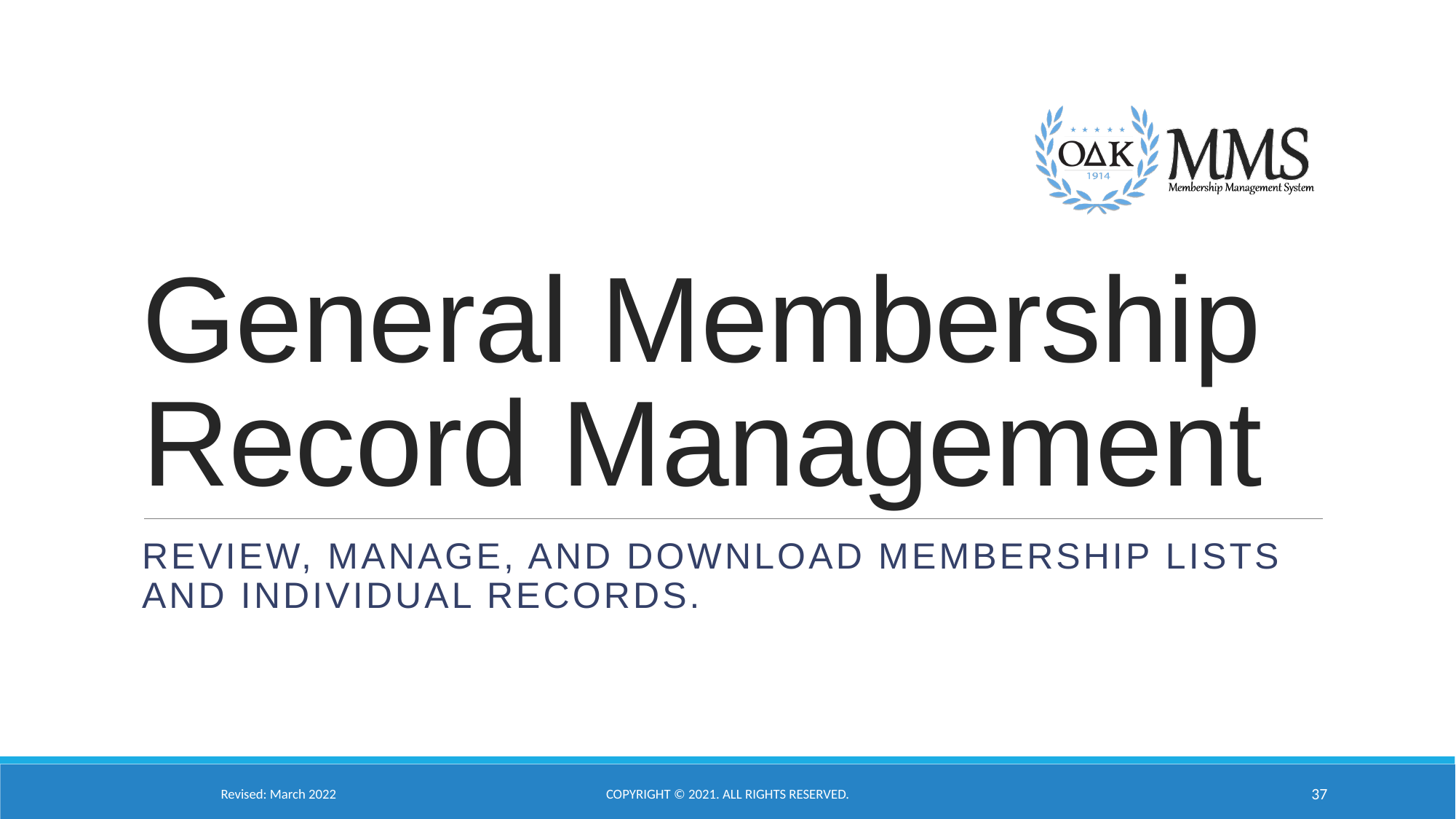

# General Membership Record Management
Review, Manage, and Download Membership Lists and Individual Records.
Revised: March 2022
Copyright © 2021. All Rights Reserved.
37